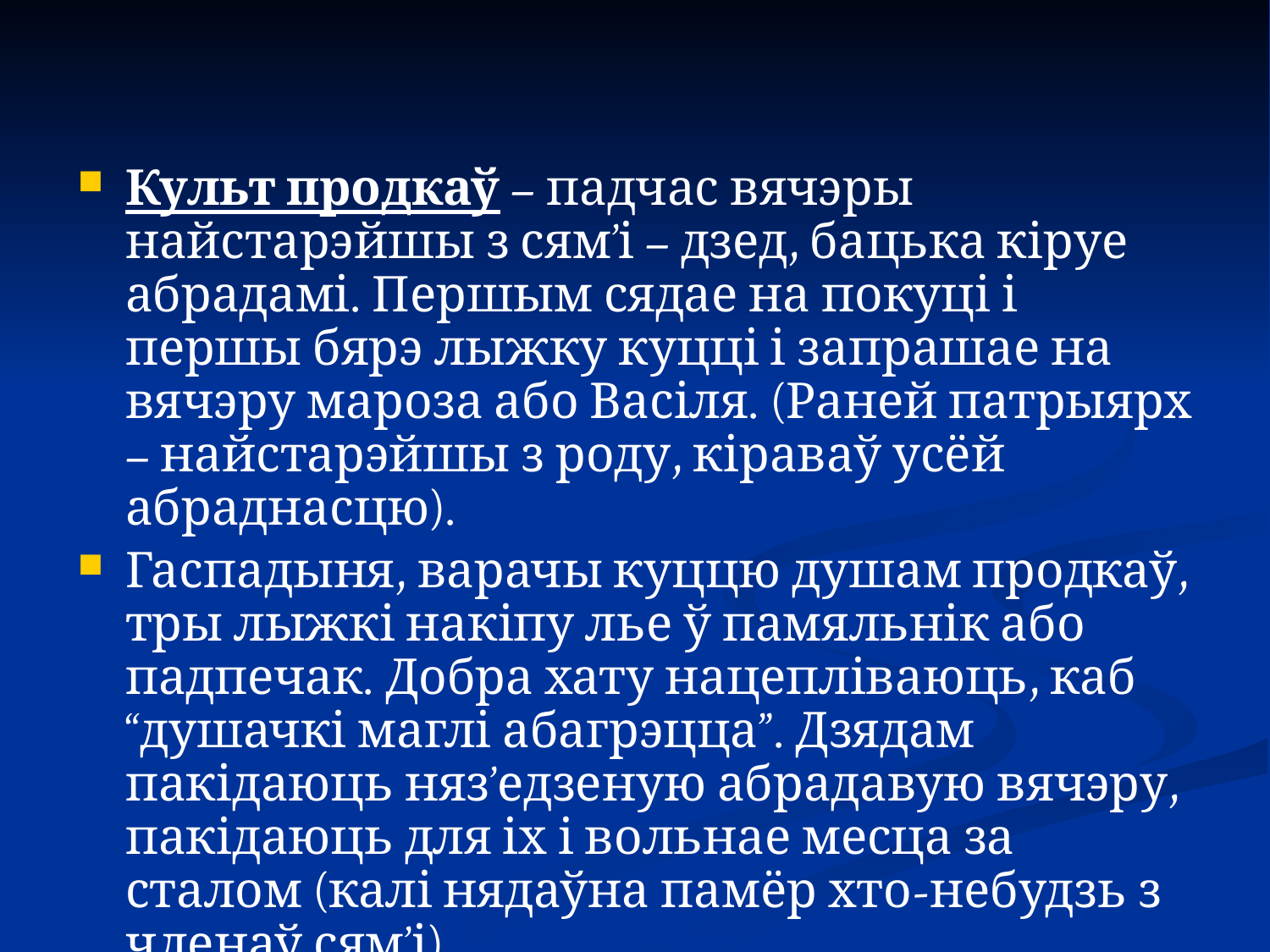

Культ продкаў – падчас вячэры найстарэйшы з сям’і – дзед, бацька кіруе абрадамі. Першым сядае на покуці і першы бярэ лыжку куцці і запрашае на вячэру мароза або Васіля. (Раней патрыярх – найстарэйшы з роду, кіраваў усёй абраднасцю).
Гаспадыня, варачы куццю душам продкаў, тры лыжкі накіпу лье ў памяльнік або падпечак. Добра хату нацепліваюць, каб “душачкі маглі абагрэцца”. Дзядам пакідаюць няз’едзеную абрадавую вячэру, пакідаюць для іх і вольнае месца за сталом (калі нядаўна памёр хто-небудзь з членаў сям’і).